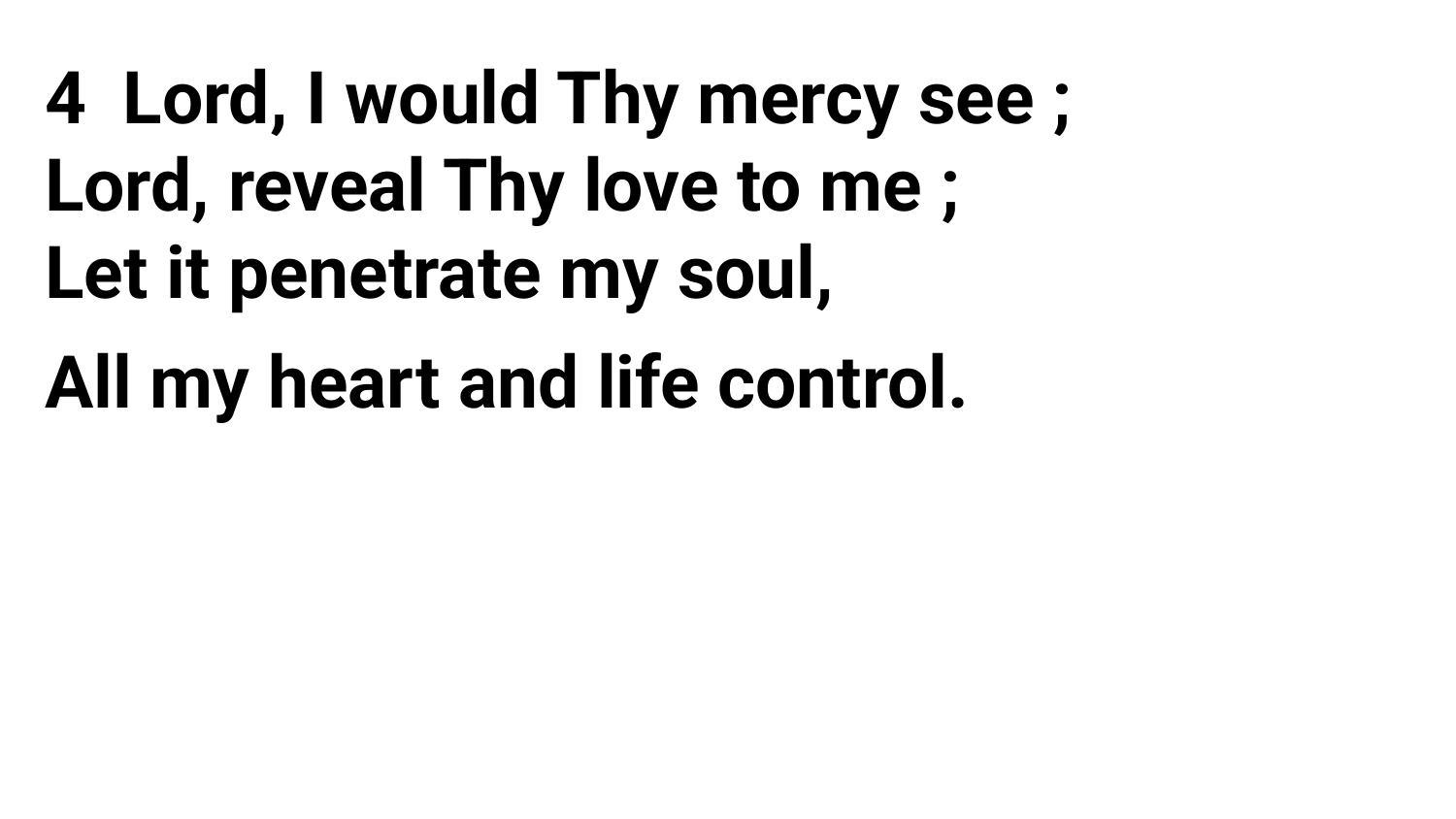

4  Lord, I would Thy mercy see ;
Lord, reveal Thy love to me ;
Let it penetrate my soul,
All my heart and life control.